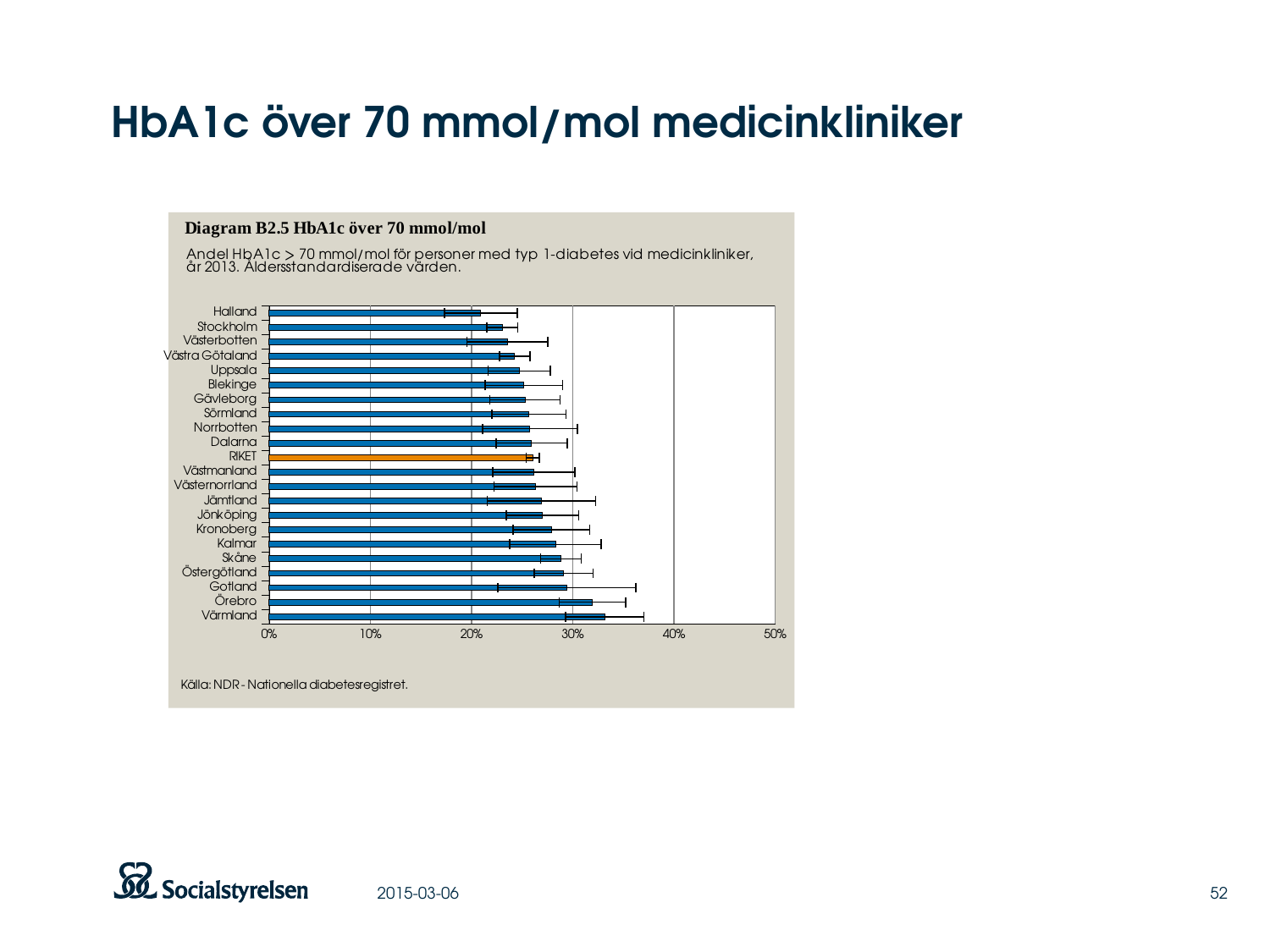

# HbA1c över 70 mmol/mol medicinkliniker

### Chart

| Category |  |
|---|---|
| Värmland | 0.3316984675143604 |
| Örebro | 0.31958024033576443 |
| Gotland | 0.29409854978072325 |
| Östergötland | 0.2909038791876355 |
| Skåne | 0.2883173025567793 |
| Kalmar | 0.28297633761847724 |
| Kronoberg | 0.2788710793089169 |
| Jönköping | 0.2701812710895256 |
| Jämtland | 0.26905335700599103 |
| Västernorrland | 0.26326538407907996 |
| Västmanland | 0.2616750459687304 |
| RIKET | 0.2605934068435635 |
| Dalarna | 0.2594668180141241 |
| Norrbotten | 0.2578066825425812 |
| Sörmland | 0.25686844219756444 |
| Gävleborg | 0.2527966950956685 |
| Blekinge | 0.2517080630893824 |
| Uppsala | 0.24721020872366264 |
| Västra Götaland | 0.24274722788050848 |
| Västerbotten | 0.23548171609942817 |
| Stockholm | 0.23036906968200418 |
| Halland | 0.20924314784567283 |
2015-03-06

52